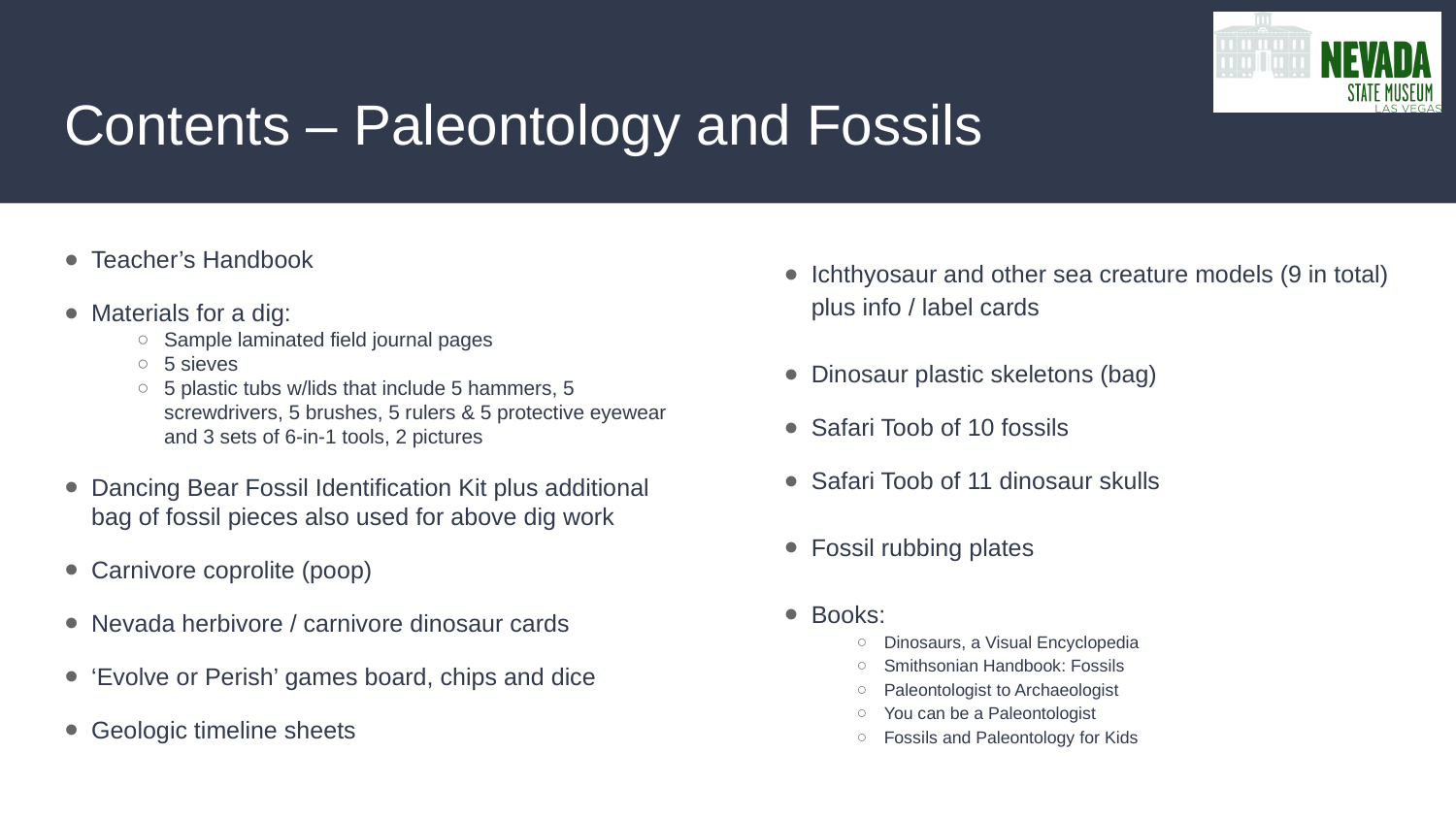

# Contents – Paleontology and Fossils
Teacher’s Handbook
Materials for a dig:
Sample laminated field journal pages
5 sieves
5 plastic tubs w/lids that include 5 hammers, 5 screwdrivers, 5 brushes, 5 rulers & 5 protective eyewear and 3 sets of 6-in-1 tools, 2 pictures
Dancing Bear Fossil Identification Kit plus additional bag of fossil pieces also used for above dig work
Carnivore coprolite (poop)
Nevada herbivore / carnivore dinosaur cards
‘Evolve or Perish’ games board, chips and dice
Geologic timeline sheets

Ichthyosaur and other sea creature models (9 in total) plus info / label cards

Dinosaur plastic skeletons (bag)
Safari Toob of 10 fossils
Safari Toob of 11 dinosaur skulls

Fossil rubbing plates

Books:
Dinosaurs, a Visual Encyclopedia
Smithsonian Handbook: Fossils
Paleontologist to Archaeologist
You can be a Paleontologist
Fossils and Paleontology for Kids